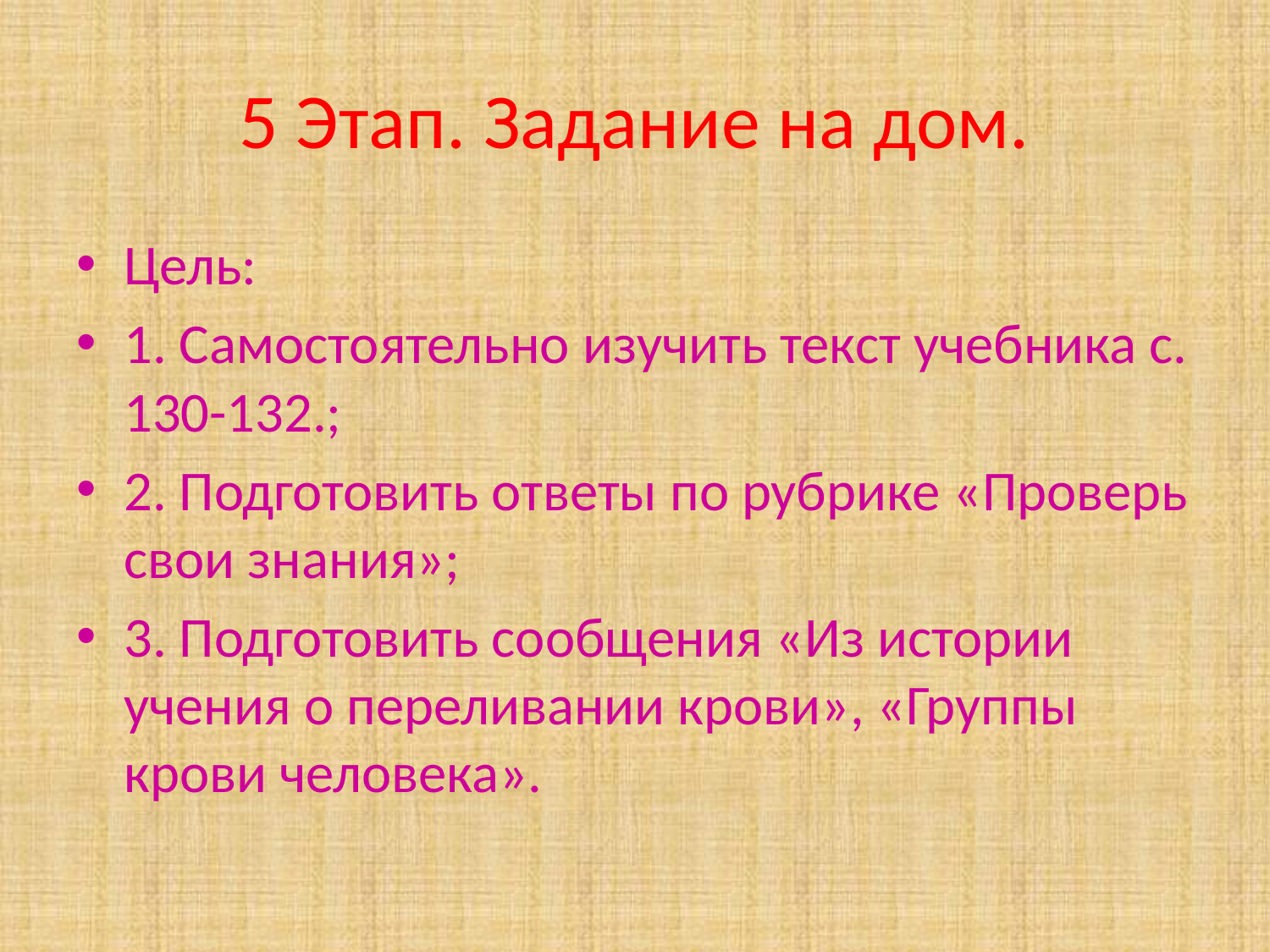

# 5 Этап. Задание на дом.
Цель:
1. Самостоятельно изучить текст учебника с. 130-132.;
2. Подготовить ответы по рубрике «Проверь свои знания»;
3. Подготовить сообщения «Из истории учения о переливании крови», «Группы крови человека».